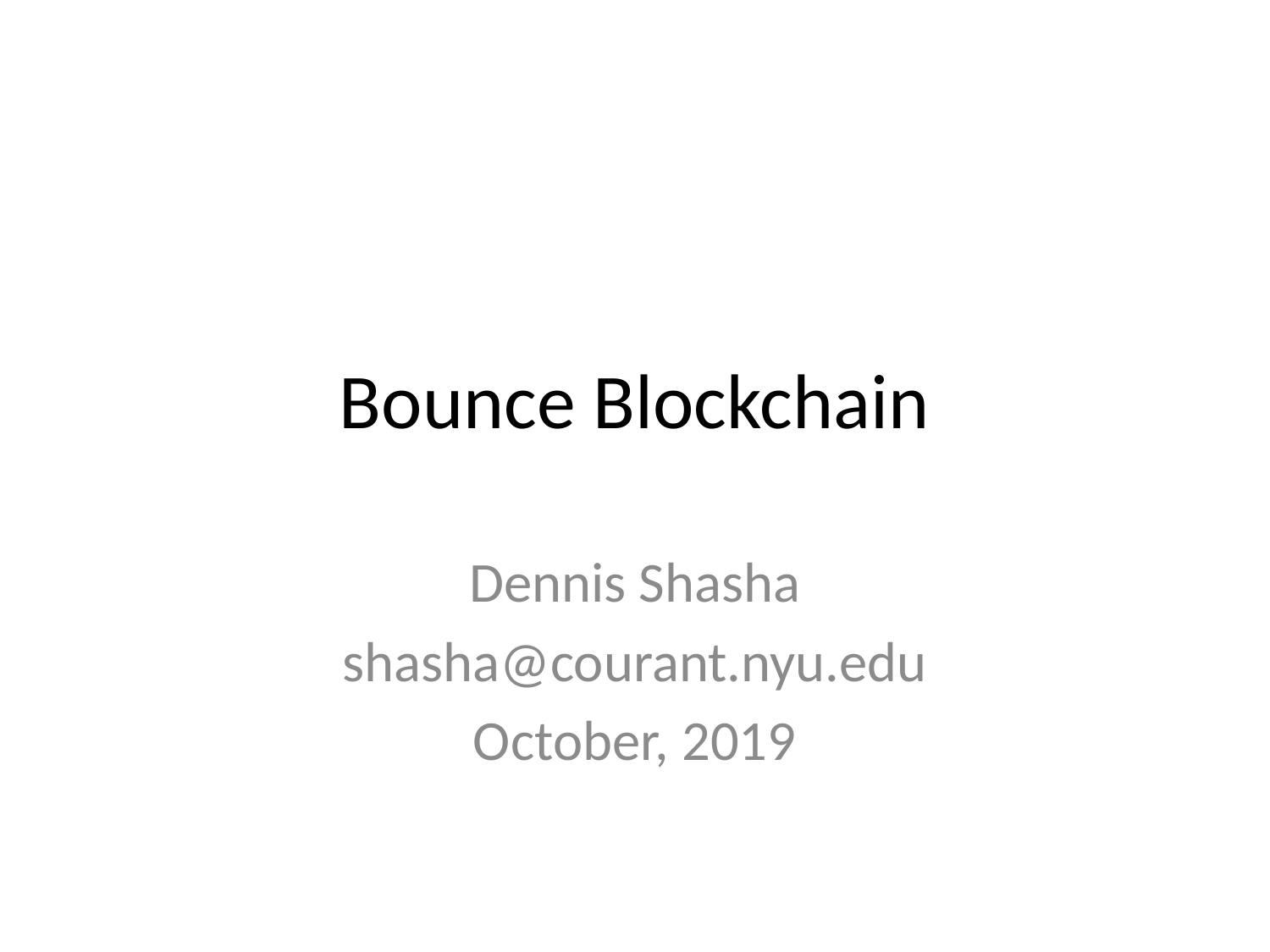

# Bounce Blockchain
Dennis Shasha
shasha@courant.nyu.edu
October, 2019